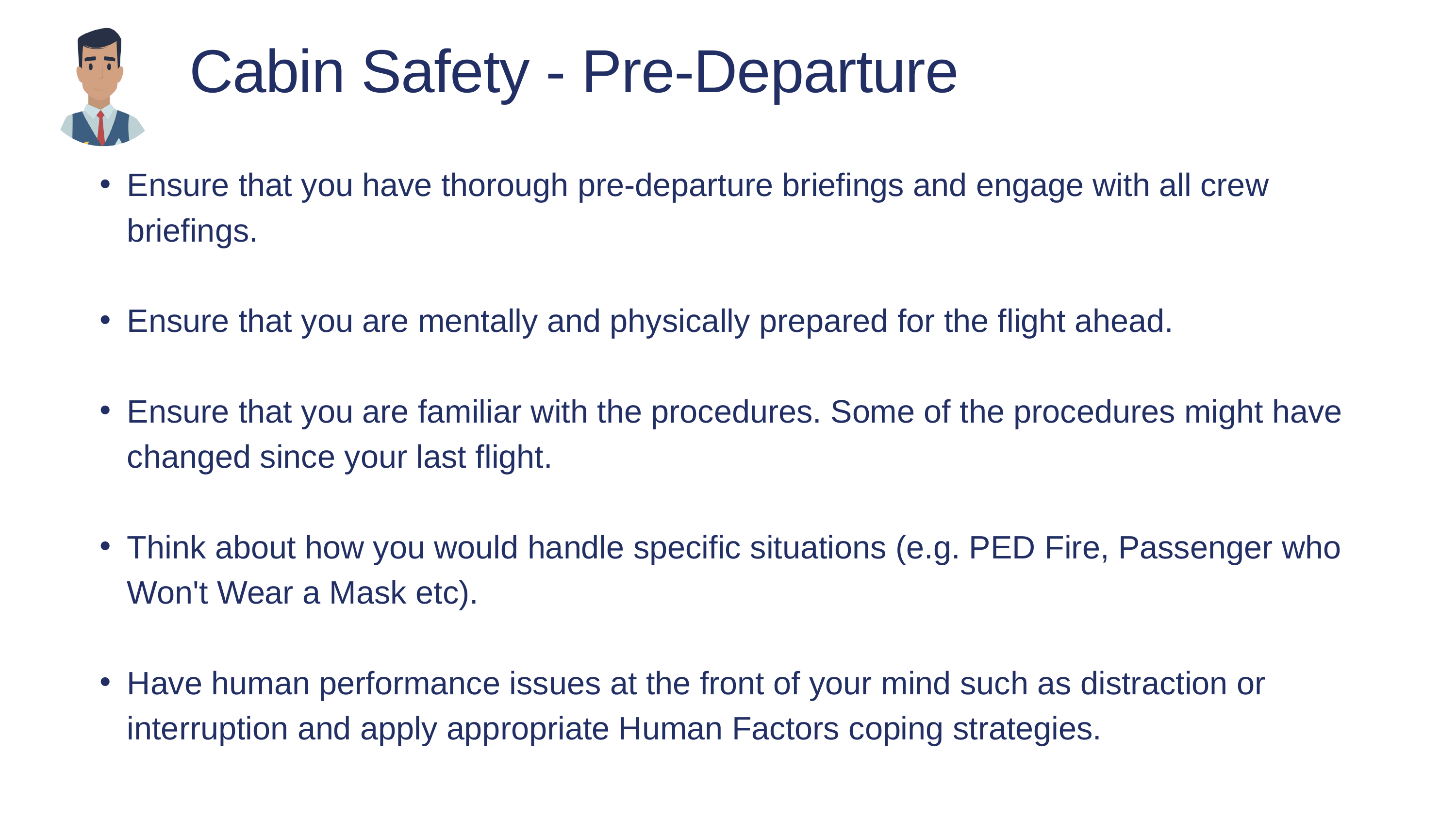

Cabin Safety - Pre-Departure
Ensure that you have thorough pre-departure briefings and engage with all crew briefings.

Ensure that you are mentally and physically prepared for the flight ahead.

Ensure that you are familiar with the procedures. Some of the procedures might have changed since your last flight.

Think about how you would handle specific situations (e.g. PED Fire, Passenger who Won't Wear a Mask etc).

Have human performance issues at the front of your mind such as distraction or interruption and apply appropriate Human Factors coping strategies.